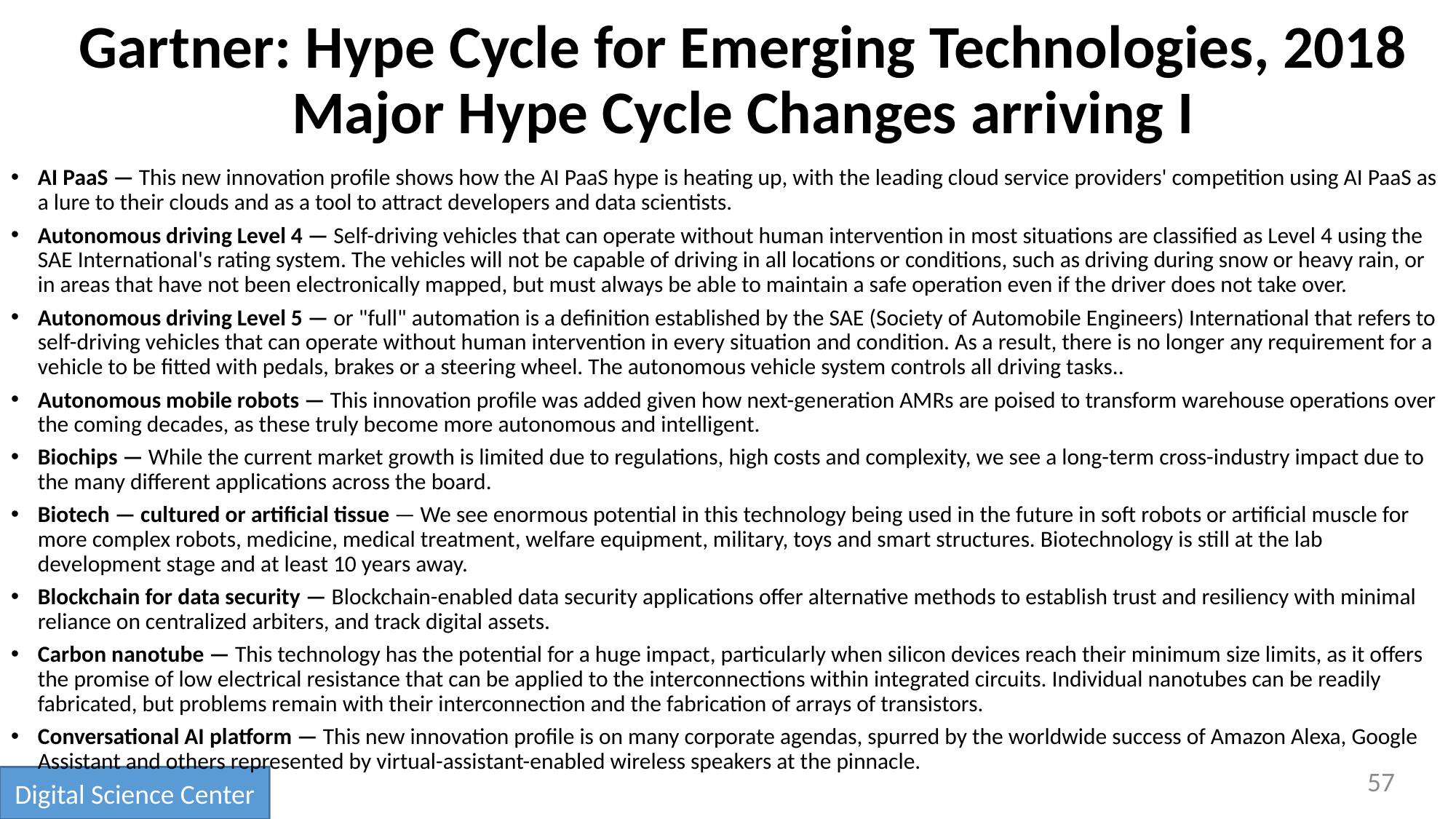

# Gartner: Hype Cycle for Emerging Technologies, 2018 Major Hype Cycle Changes arriving I
AI PaaS — This new innovation profile shows how the AI PaaS hype is heating up, with the leading cloud service providers' competition using AI PaaS as a lure to their clouds and as a tool to attract developers and data scientists.
Autonomous driving Level 4 — Self-driving vehicles that can operate without human intervention in most situations are classified as Level 4 using the SAE International's rating system. The vehicles will not be capable of driving in all locations or conditions, such as driving during snow or heavy rain, or in areas that have not been electronically mapped, but must always be able to maintain a safe operation even if the driver does not take over.
Autonomous driving Level 5 — or "full" automation is a definition established by the SAE (Society of Automobile Engineers) International that refers to self-driving vehicles that can operate without human intervention in every situation and condition. As a result, there is no longer any requirement for a vehicle to be fitted with pedals, brakes or a steering wheel. The autonomous vehicle system controls all driving tasks..
Autonomous mobile robots — This innovation profile was added given how next-generation AMRs are poised to transform warehouse operations over the coming decades, as these truly become more autonomous and intelligent.
Biochips — While the current market growth is limited due to regulations, high costs and complexity, we see a long-term cross-industry impact due to the many different applications across the board.
Biotech — cultured or artificial tissue — We see enormous potential in this technology being used in the future in soft robots or artificial muscle for more complex robots, medicine, medical treatment, welfare equipment, military, toys and smart structures. Biotechnology is still at the lab development stage and at least 10 years away.
Blockchain for data security — Blockchain-enabled data security applications offer alternative methods to establish trust and resiliency with minimal reliance on centralized arbiters, and track digital assets.
Carbon nanotube — This technology has the potential for a huge impact, particularly when silicon devices reach their minimum size limits, as it offers the promise of low electrical resistance that can be applied to the interconnections within integrated circuits. Individual nanotubes can be readily fabricated, but problems remain with their interconnection and the fabrication of arrays of transistors.
Conversational AI platform — This new innovation profile is on many corporate agendas, spurred by the worldwide success of Amazon Alexa, Google Assistant and others represented by virtual-assistant-enabled wireless speakers at the pinnacle.
57